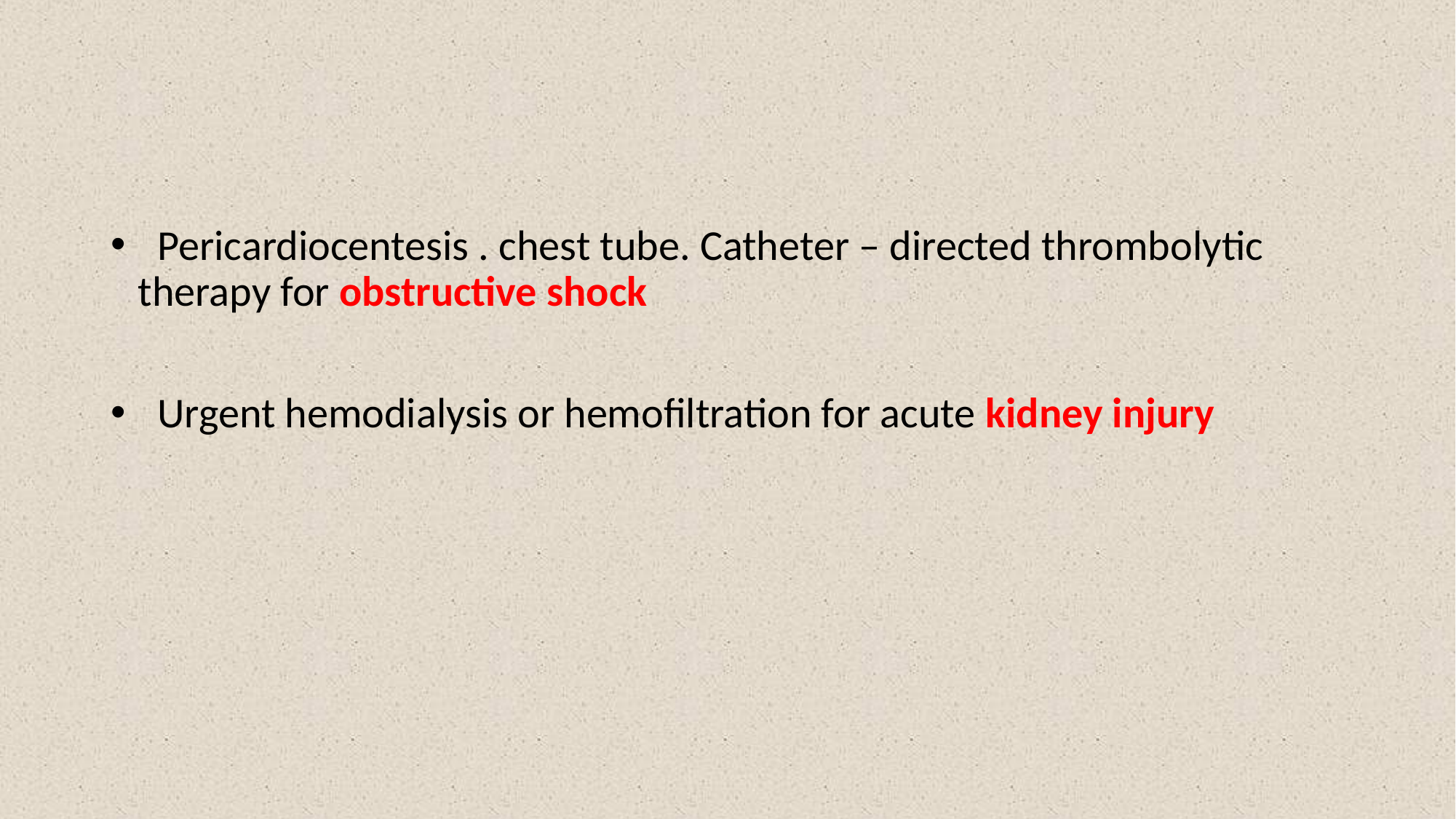

#
  Pericardiocentesis . chest tube. Catheter – directed thrombolytic therapy for obstructive shock

  Urgent hemodialysis or hemofiltration for acute kidney injury